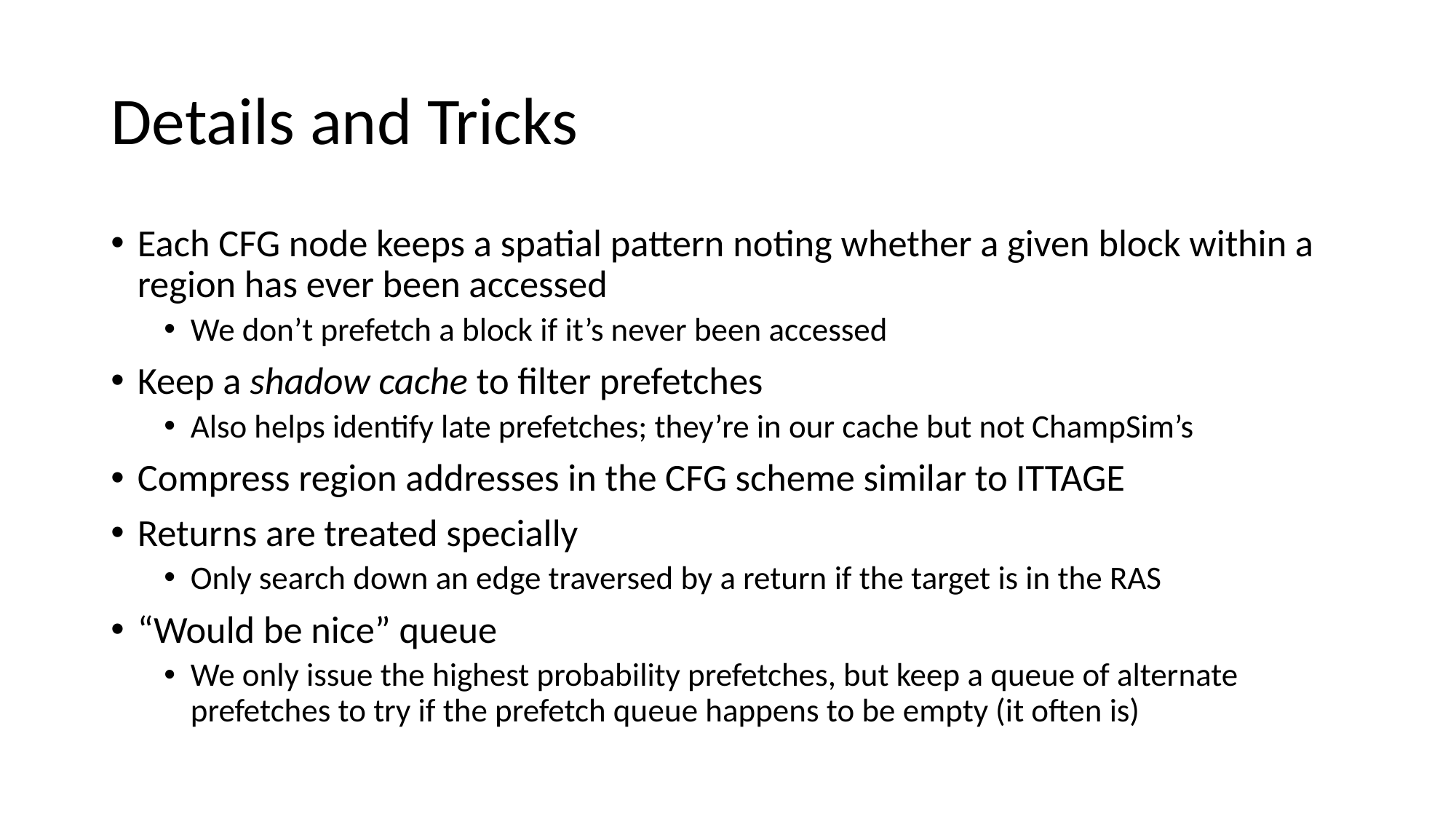

# Details and Tricks
Each CFG node keeps a spatial pattern noting whether a given block within a region has ever been accessed
We don’t prefetch a block if it’s never been accessed
Keep a shadow cache to filter prefetches
Also helps identify late prefetches; they’re in our cache but not ChampSim’s
Compress region addresses in the CFG scheme similar to ITTAGE
Returns are treated specially
Only search down an edge traversed by a return if the target is in the RAS
“Would be nice” queue
We only issue the highest probability prefetches, but keep a queue of alternate prefetches to try if the prefetch queue happens to be empty (it often is)